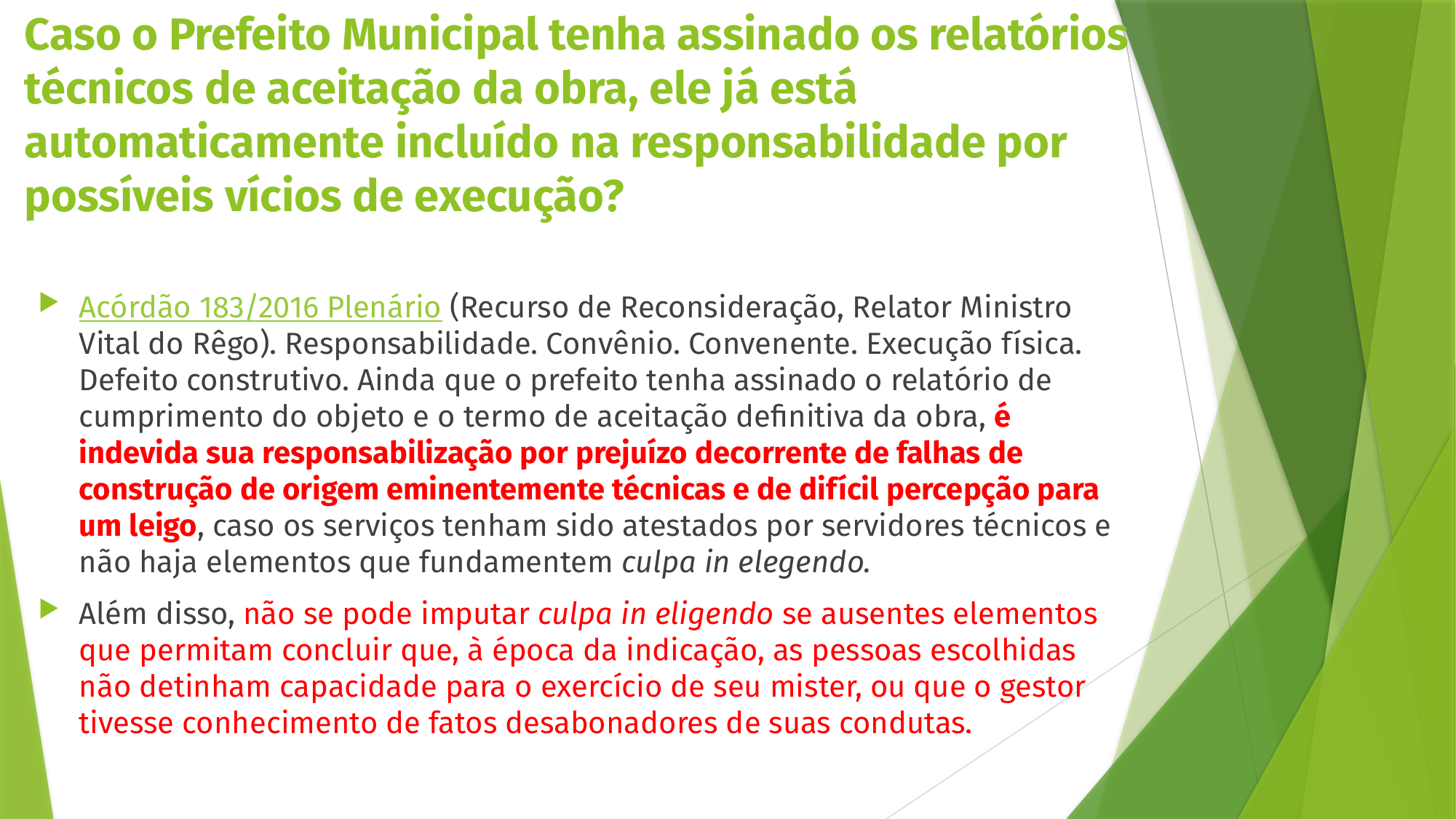

# Caso o Prefeito Municipal tenha assinado os relatórios técnicos de aceitação da obra, ele já está automaticamente incluído na responsabilidade por possíveis vícios de execução?
Acórdão 183/2016 Plenário (Recurso de Reconsideração, Relator Ministro Vital do Rêgo). Responsabilidade. Convênio. Convenente. Execução física. Defeito construtivo. Ainda que o prefeito tenha assinado o relatório de cumprimento do objeto e o termo de aceitação definitiva da obra, é indevida sua responsabilização por prejuízo decorrente de falhas de construção de origem eminentemente técnicas e de difícil percepção para um leigo, caso os serviços tenham sido atestados por servidores técnicos e não haja elementos que fundamentem culpa in elegendo.
Além disso, não se pode imputar culpa in eligendo se ausentes elementos que permitam concluir que, à época da indicação, as pessoas escolhidas não detinham capacidade para o exercício de seu mister, ou que o gestor tivesse conhecimento de fatos desabonadores de suas condutas.